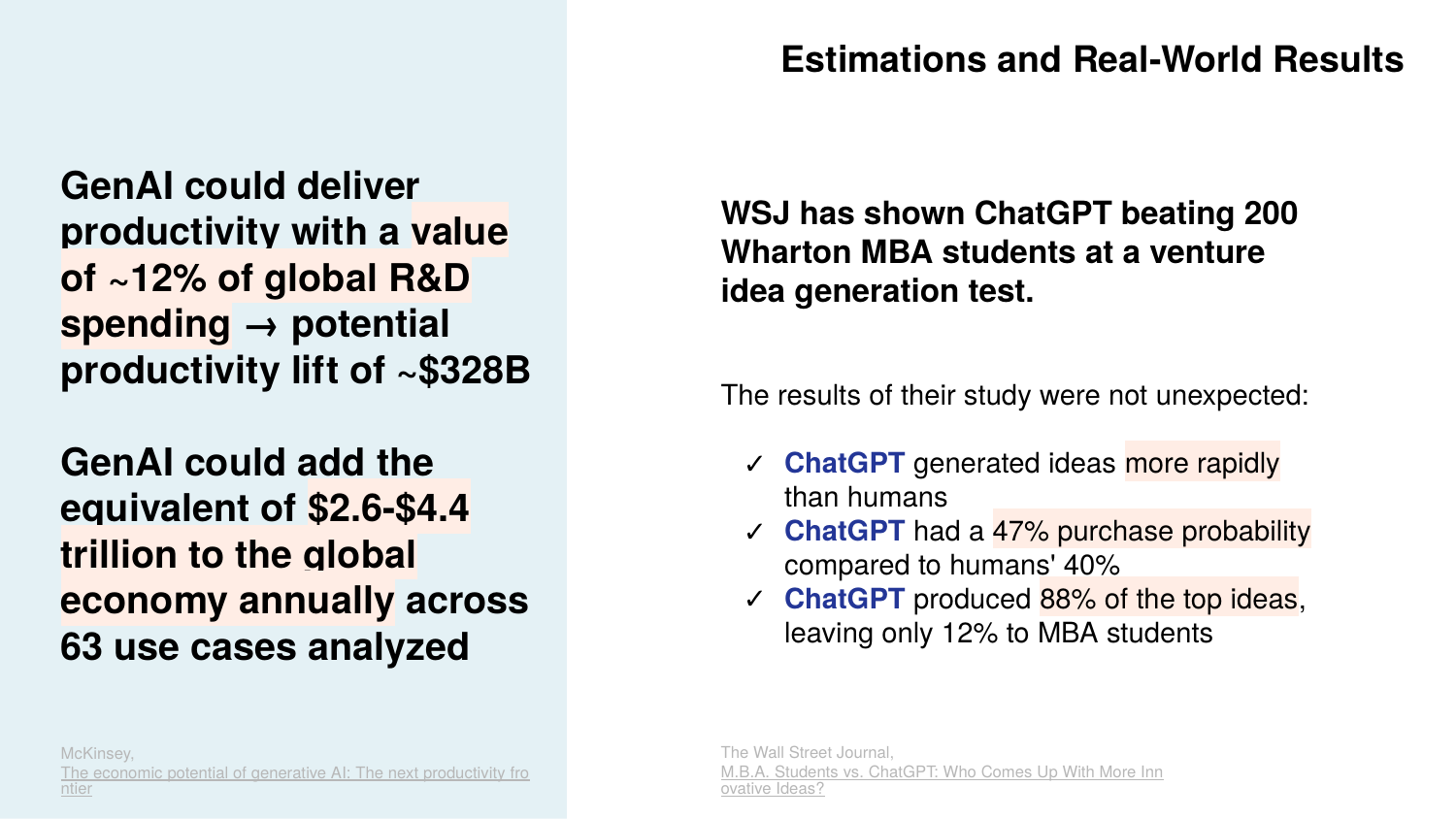

Estimations and Real-World Results
GenAI could deliver productivity with a value of ~12% of global R&D spending → potential productivity lift of ~$328B

GenAI could add the equivalent of $2.6-$4.4 trillion to the global economy annually across 63 use cases analyzed

McKinsey, The economic potential of generative AI: The next productivity frontier
WSJ has shown ChatGPT beating 200 Wharton MBA students at a venture idea generation test.

The results of their study were not unexpected:

ChatGPT generated ideas more rapidly than humans
ChatGPT had a 47% purchase probability compared to humans' 40%
ChatGPT produced 88% of the top ideas, leaving only 12% to MBA students

The Wall Street Journal, M.B.A. Students vs. ChatGPT: Who Comes Up With More Innovative Ideas?